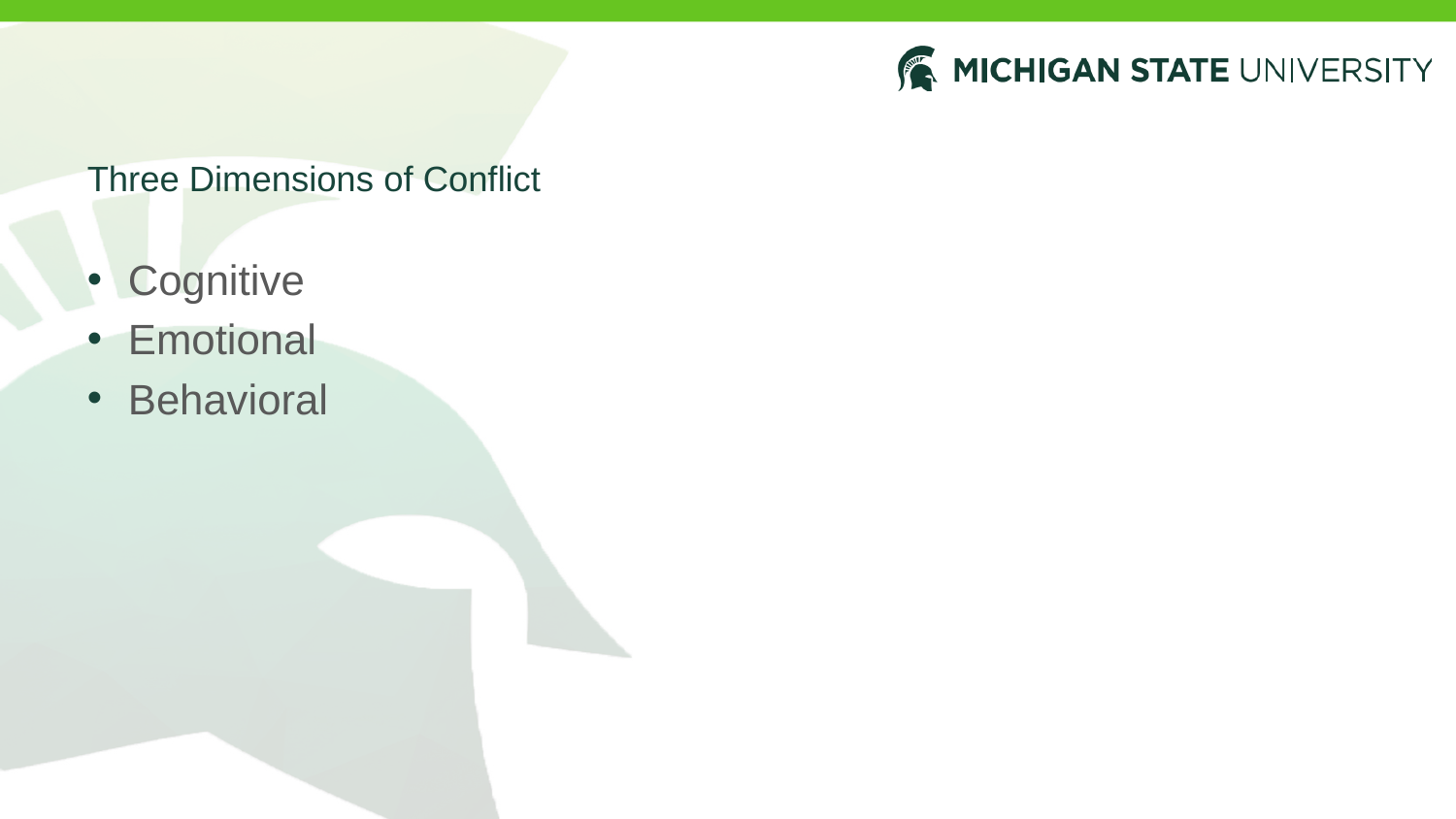

# Three Dimensions of Conflict
Cognitive
Emotional
Behavioral